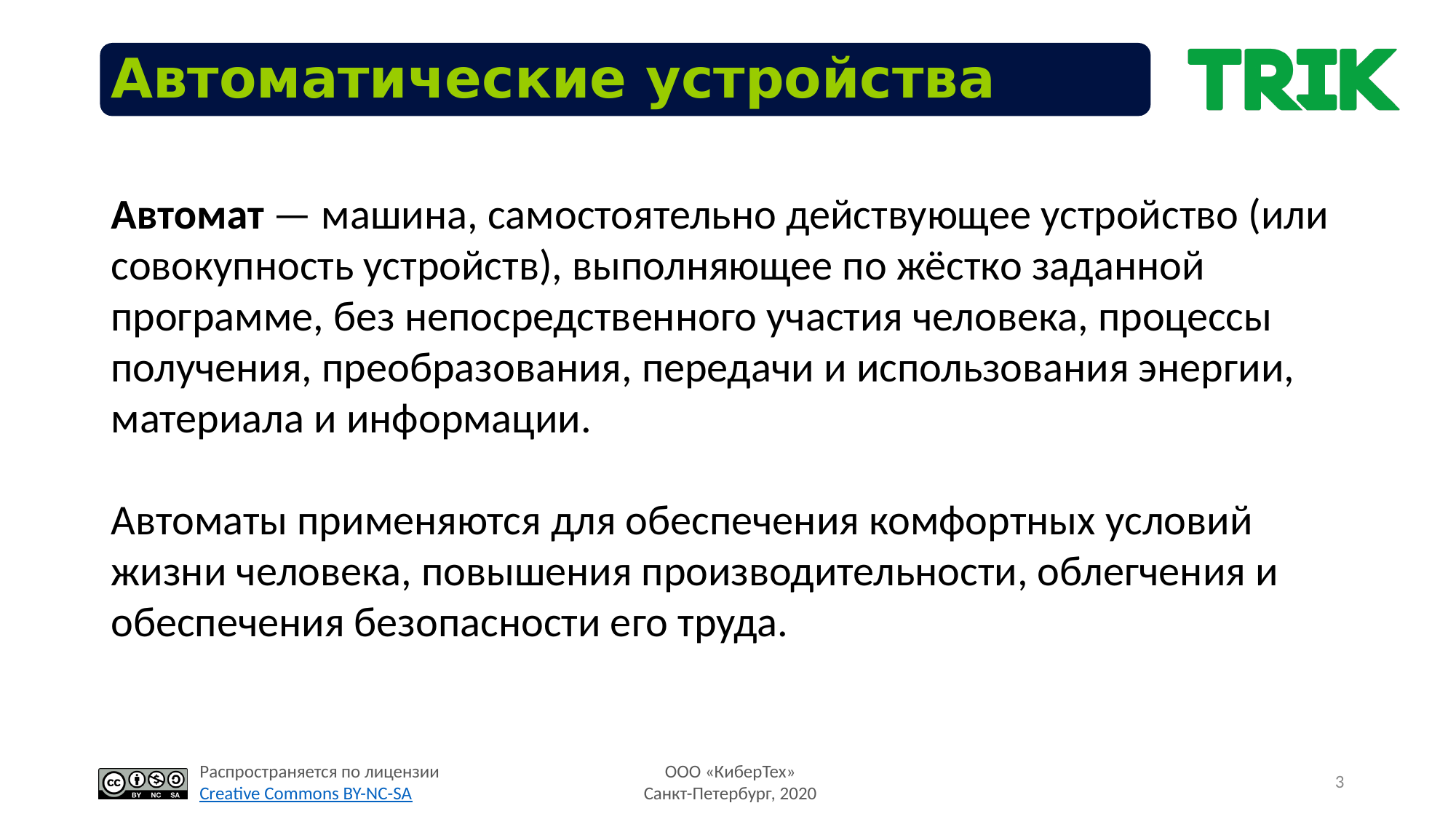

# Автоматические устройства
Автомат — машина, самостоятельно действующее устройство (или совокупность устройств), выполняющее по жёстко заданной программе, без непосредственного участия человека, процессы получения, преобразования, передачи и использования энергии, материала и информации.

Автоматы применяются для обеспечения комфортных условий жизни человека, повышения производительности, облегчения и обеспечения безопасности его труда.
3